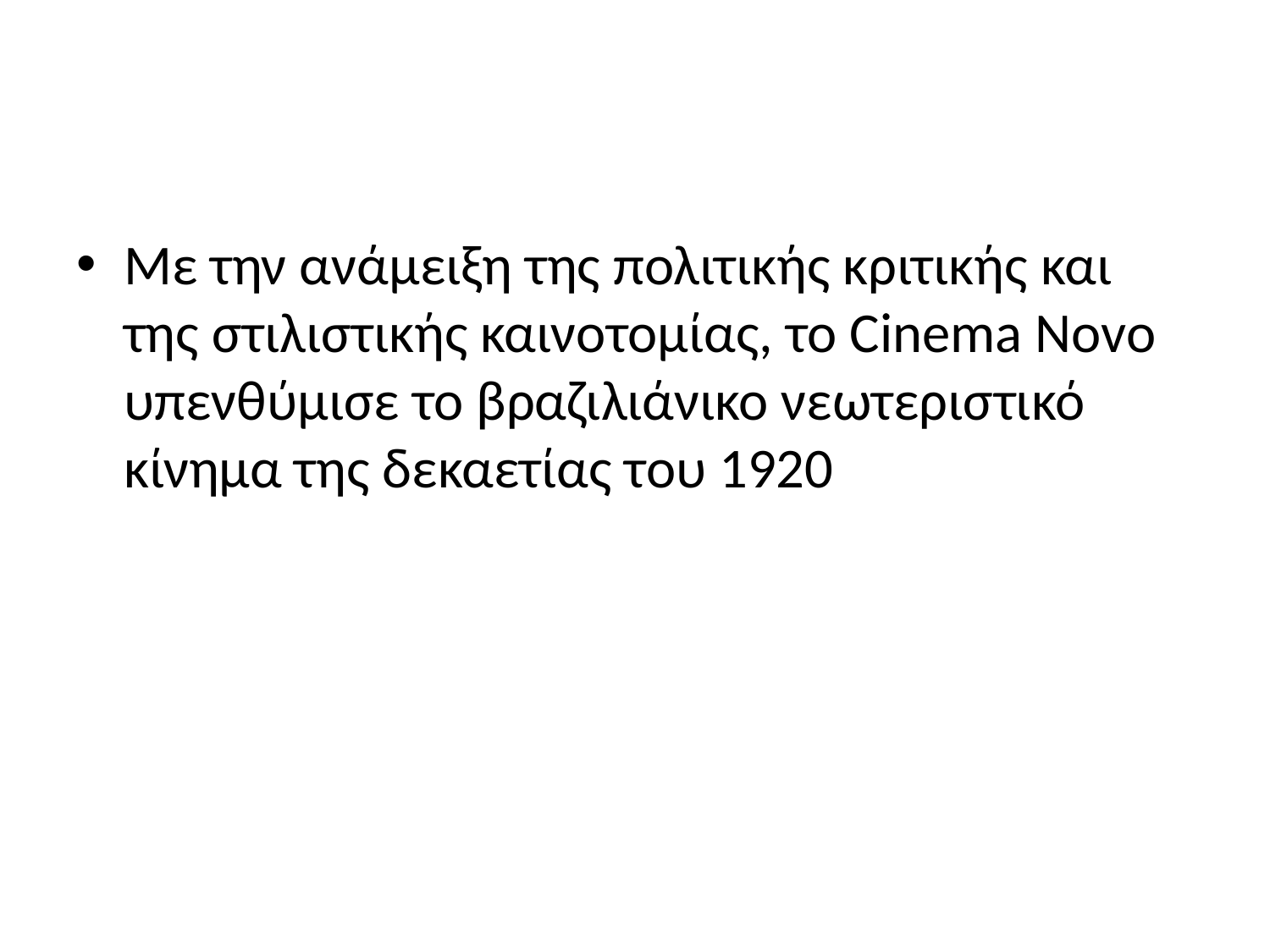

#
Με την ανάμειξη της πολιτικής κριτικής και της στιλιστικής καινοτομίας, το Cinema Novo υπενθύμισε το βραζιλιάνικο νεωτεριστικό κίνημα της δεκαετίας του 1920